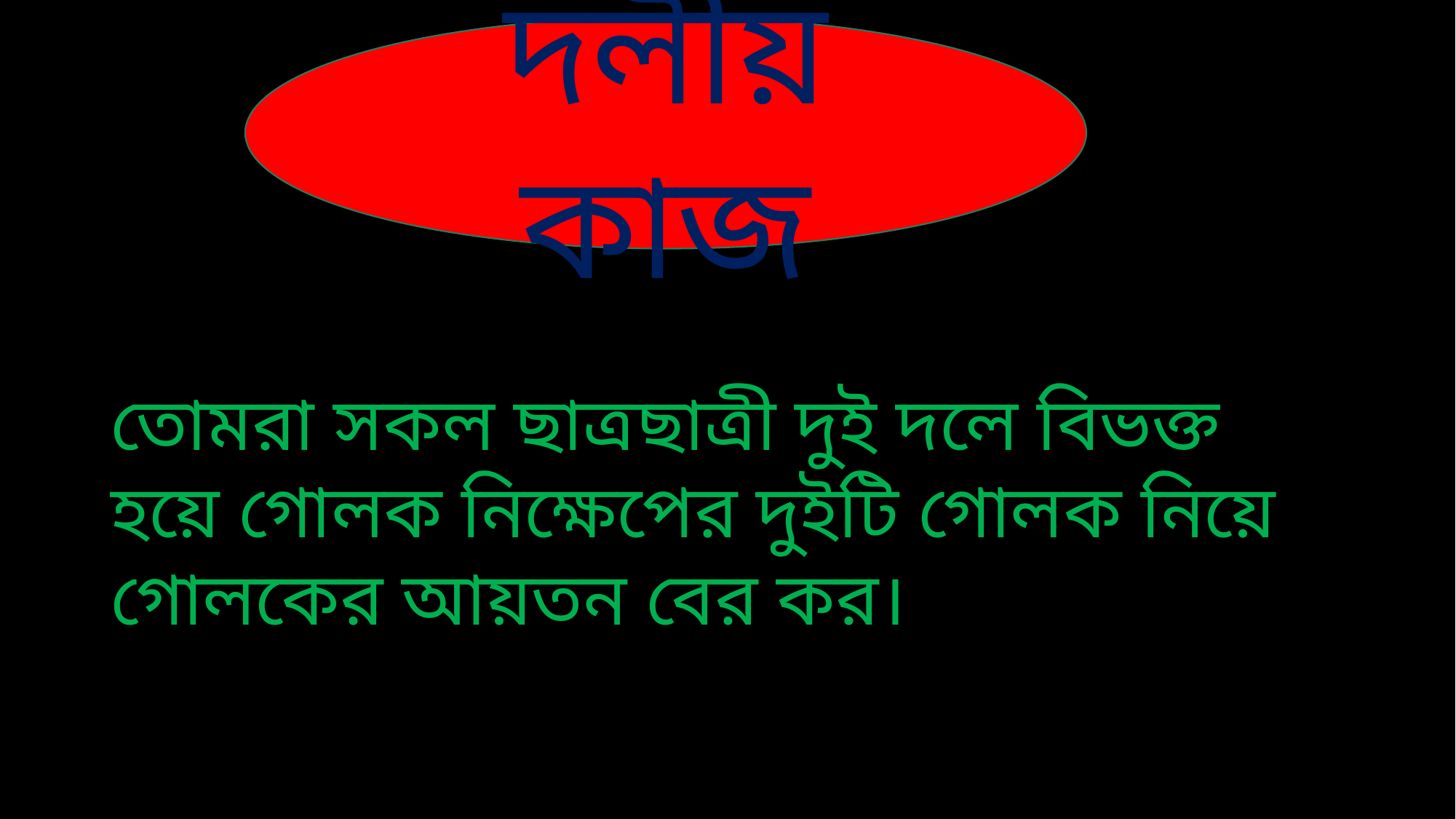

দলীয় কাজ
তোমরা সকল ছাত্রছাত্রী দুই দলে বিভক্ত হয়ে গোলক নিক্ষেপের দুইটি গোলক নিয়ে গোলকের আয়তন বের কর।